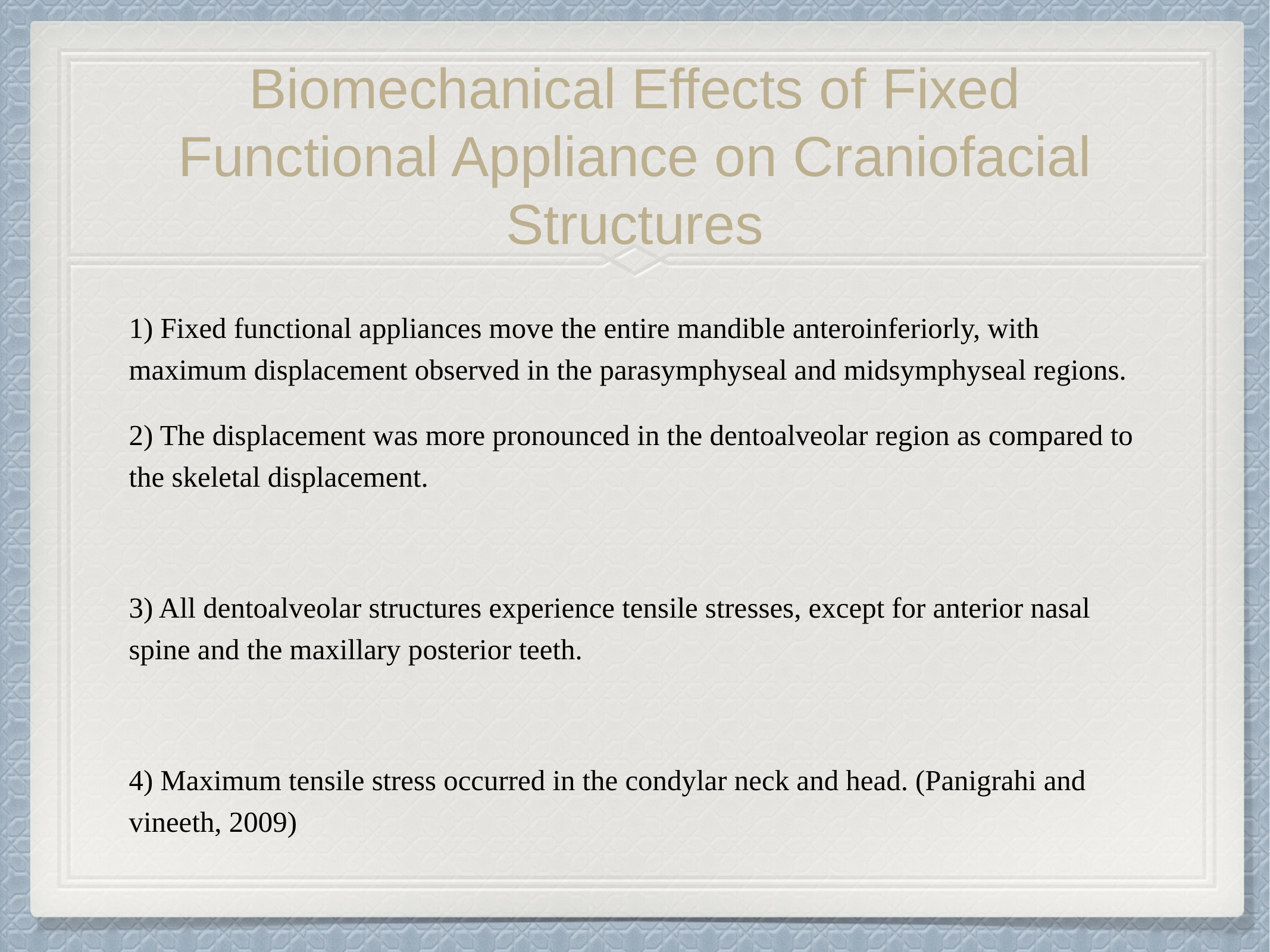

# Biomechanical Effects of Fixed Functional Appliance on Craniofacial Structures
1) Fixed functional appliances move the entire mandible anteroinferiorly, with maximum displacement observed in the parasymphyseal and midsymphyseal regions.
2) The displacement was more pronounced in the dentoalveolar region as compared to the skeletal displacement.

3) All dentoalveolar structures experience tensile stresses, except for anterior nasal spine and the maxillary posterior teeth.

4) Maximum tensile stress occurred in the condylar neck and head. (Panigrahi and vineeth, 2009)